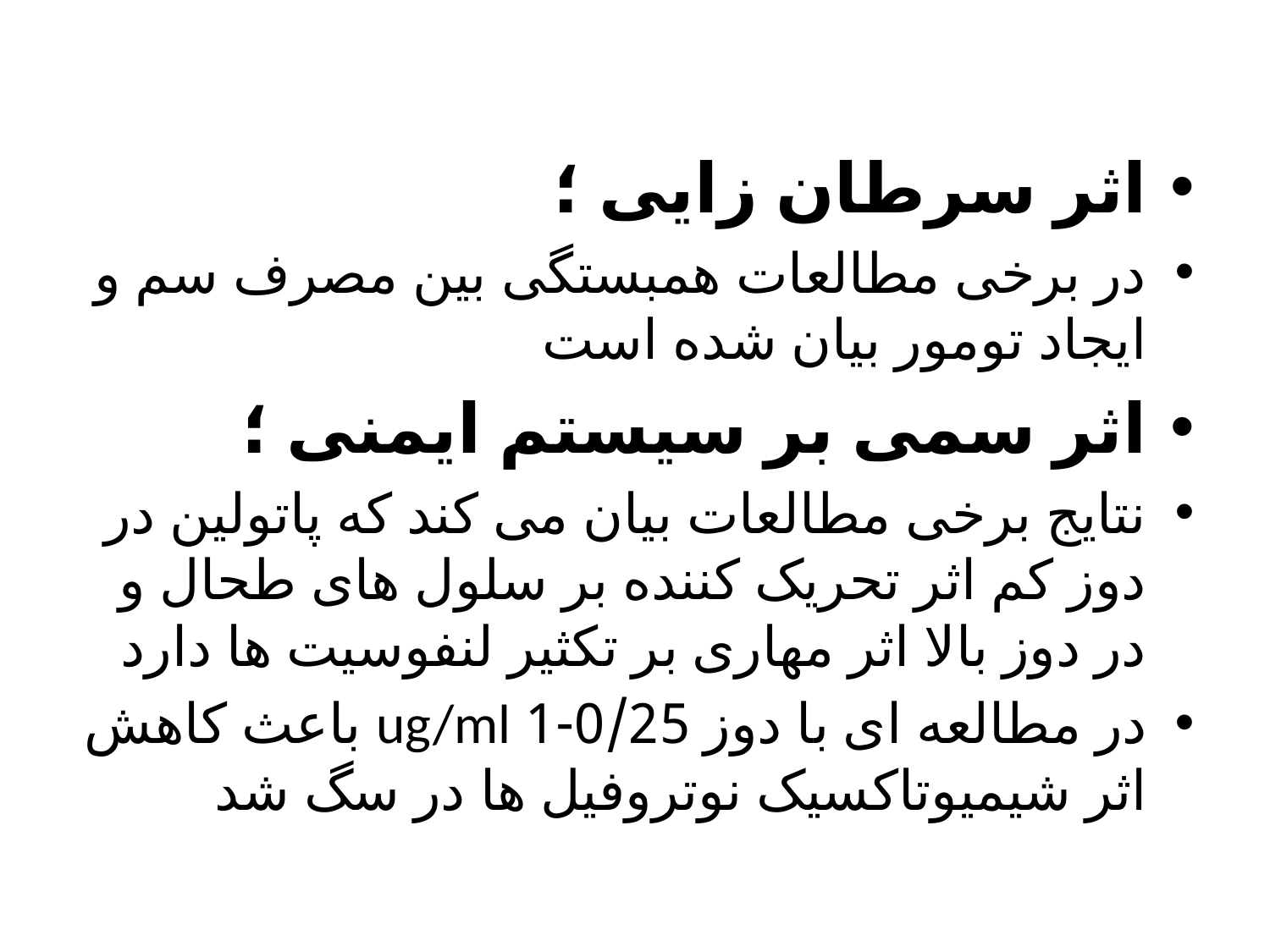

اثر سرطان زایی ؛
در برخی مطالعات همبستگی بین مصرف سم و ایجاد تومور بیان شده است
اثر سمی بر سیستم ایمنی ؛
نتایج برخی مطالعات بیان می کند که پاتولین در دوز کم اثر تحریک کننده بر سلول های طحال و در دوز بالا اثر مهاری بر تکثیر لنفوسیت ها دارد
در مطالعه ای با دوز 0/25-1 ug/ml باعث کاهش اثر شیمیوتاکسیک نوتروفیل ها در سگ شد